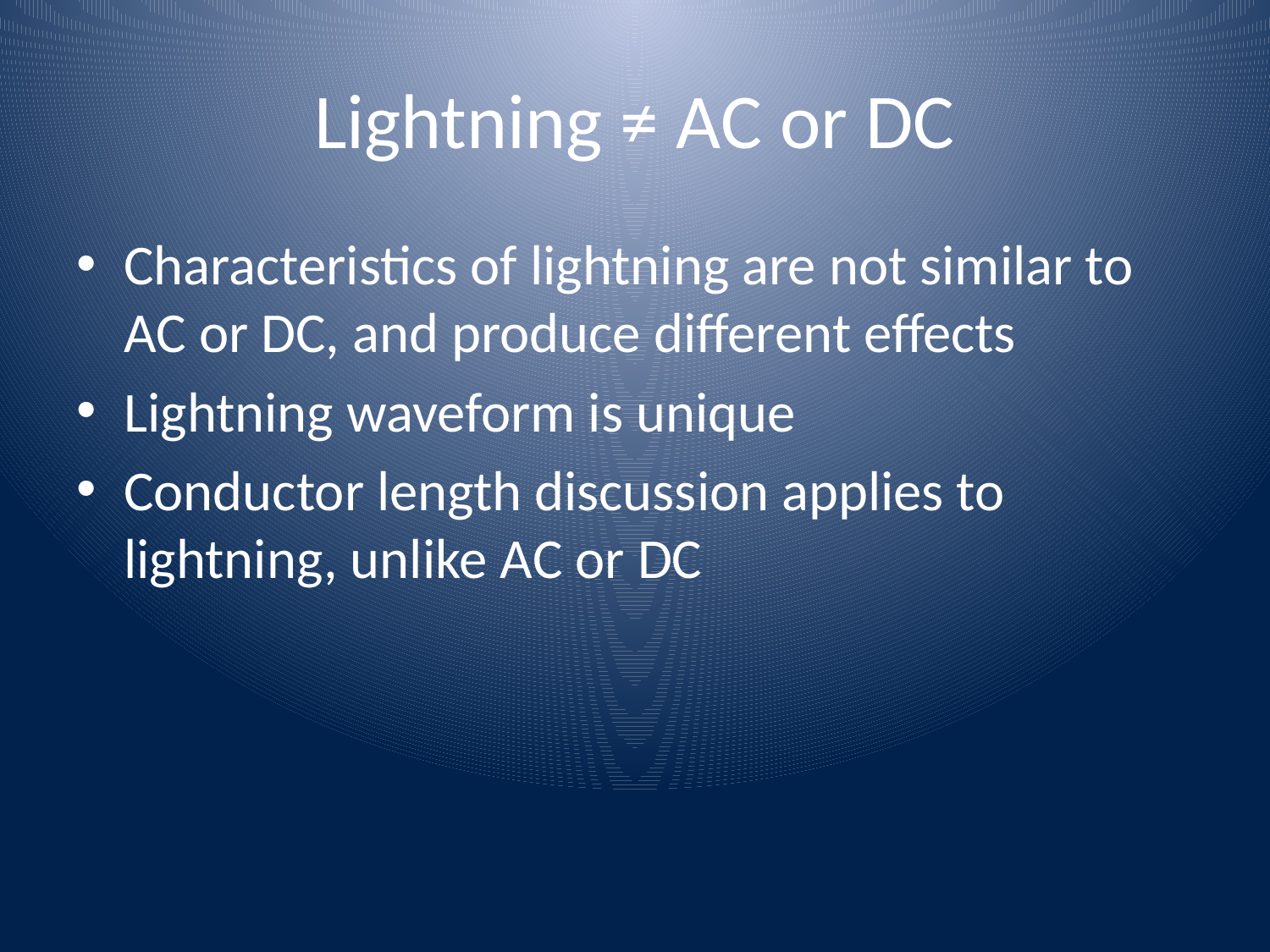

# Lightning ≠ AC or DC
Characteristics of lightning are not similar to AC or DC, and produce different effects
Lightning waveform is unique
Conductor length discussion applies to lightning, unlike AC or DC